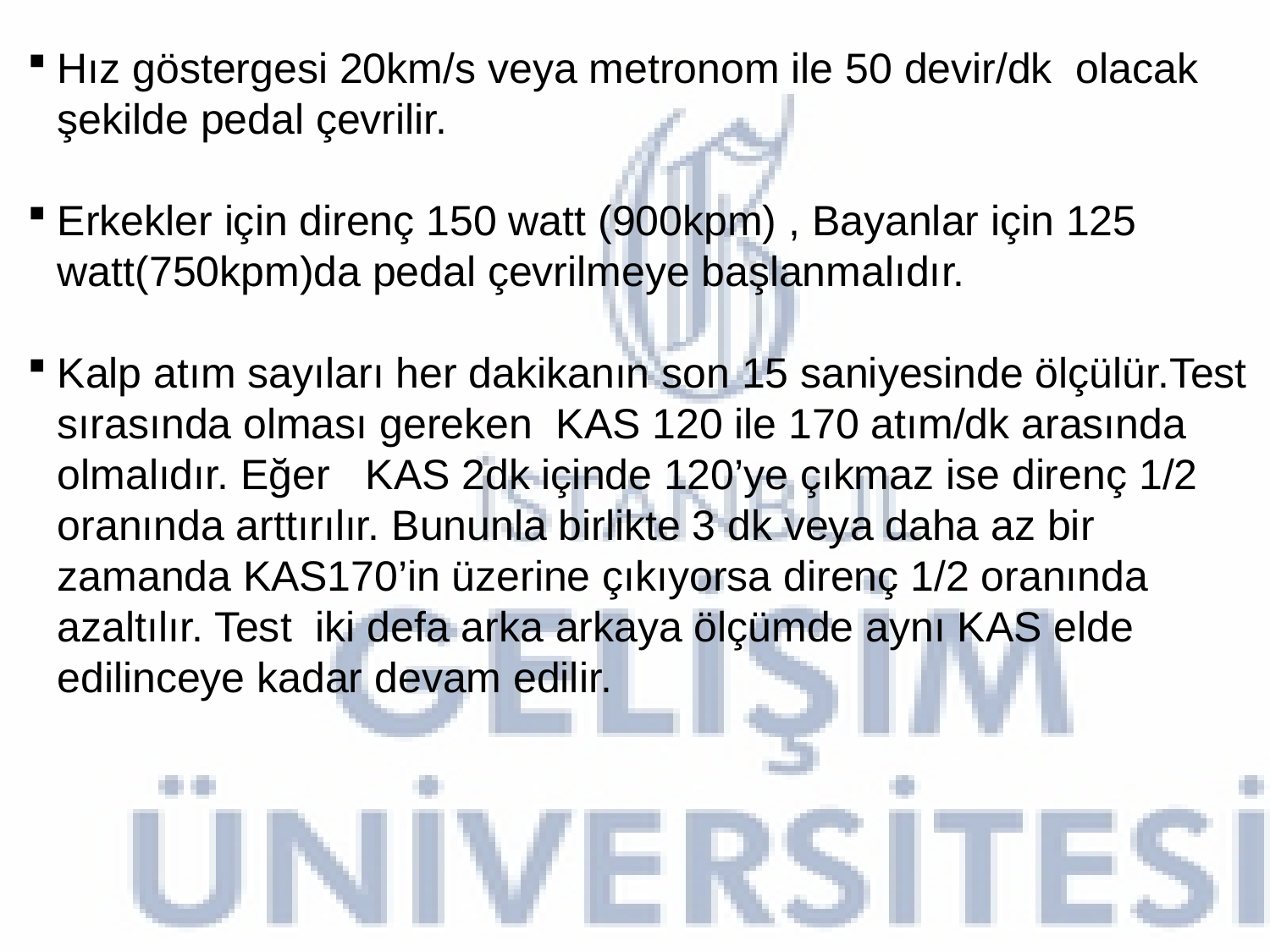

Hız göstergesi 20km/s veya metronom ile 50 devir/dk  olacak şekilde pedal çevrilir.

Erkekler için direnç 150 watt (900kpm) , Bayanlar için 125 watt(750kpm)da pedal çevrilmeye başlanmalıdır.

Kalp atım sayıları her dakikanın son 15 saniyesinde ölçülür.Test sırasında olması gereken  KAS 120 ile 170 atım/dk arasında olmalıdır. Eğer   KAS 2dk içinde 120’ye çıkmaz ise direnç 1/2  oranında arttırılır. Bununla birlikte 3 dk veya daha az bir zamanda KAS170’in üzerine çıkıyorsa direnç 1/2 oranında azaltılır. Test  iki defa arka arkaya ölçümde aynı KAS elde edilinceye kadar devam edilir.